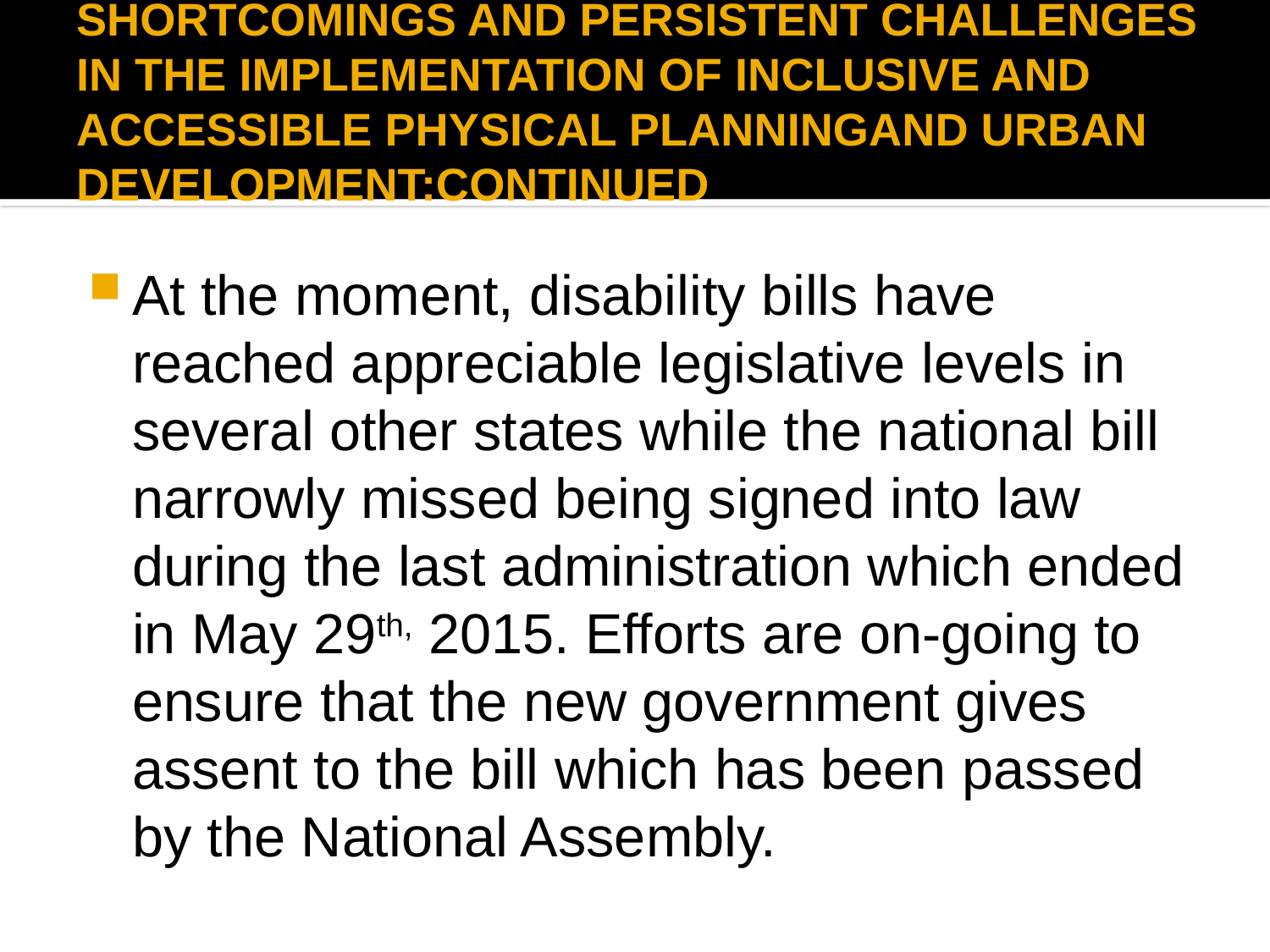

# SHORTCOMINGS AND PERSISTENT CHALLENGES IN THE IMPLEMENTATION OF INCLUSIVE AND ACCESSIBLE PHYSICAL PLANNINGAND URBAN DEVELOPMENT:CONTINUED
At the moment, disability bills have reached appreciable legislative levels in several other states while the national bill narrowly missed being signed into law during the last administration which ended in May 29th, 2015. Efforts are on-going to ensure that the new government gives assent to the bill which has been passed by the National Assembly.